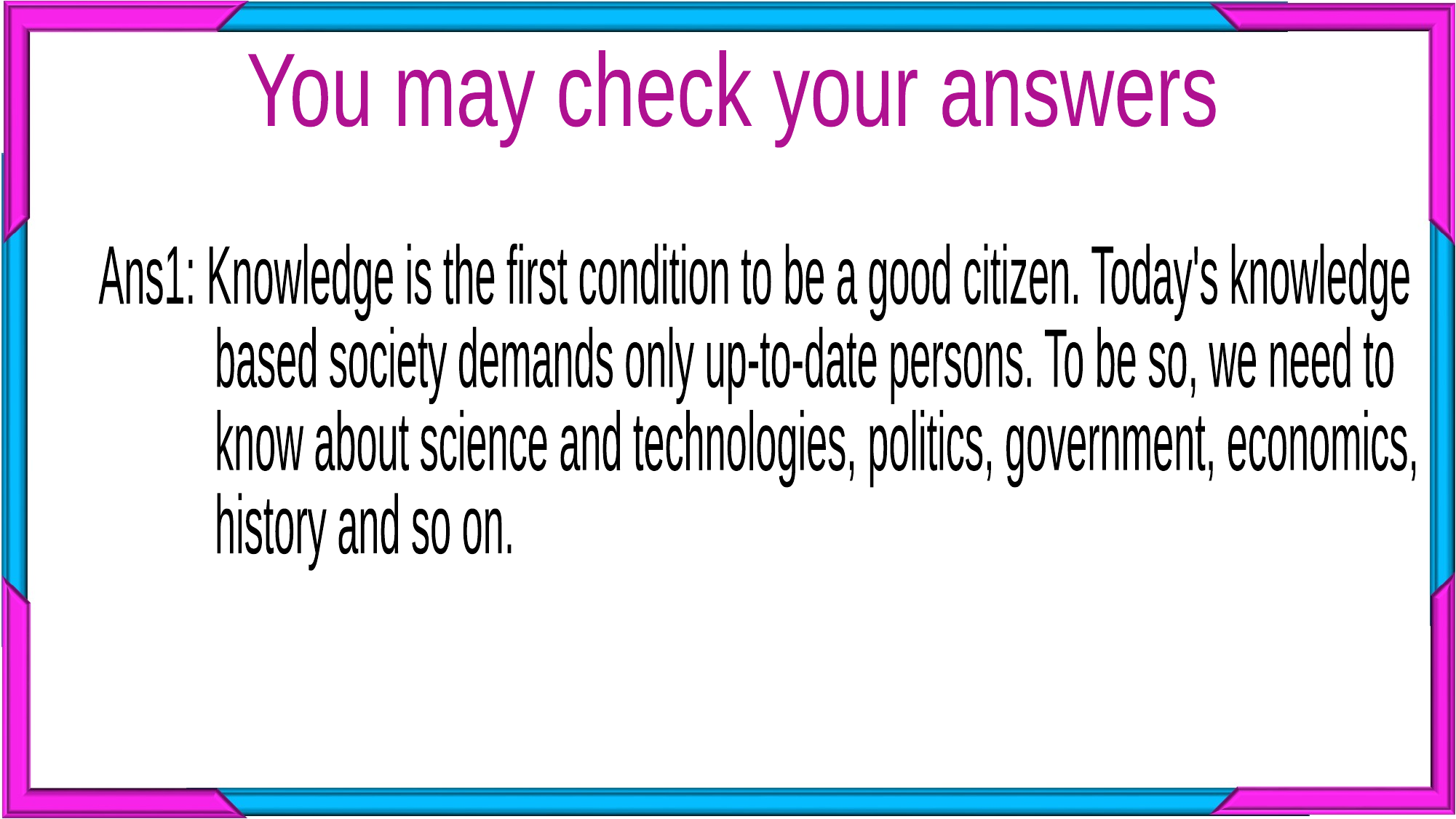

You may check your answers
Ans1: Knowledge is the first condition to be a good citizen. Today's knowledge
           based society demands only up-to-date persons. To be so, we need to
           know about science and technologies, politics, government, economics,
           history and so on.